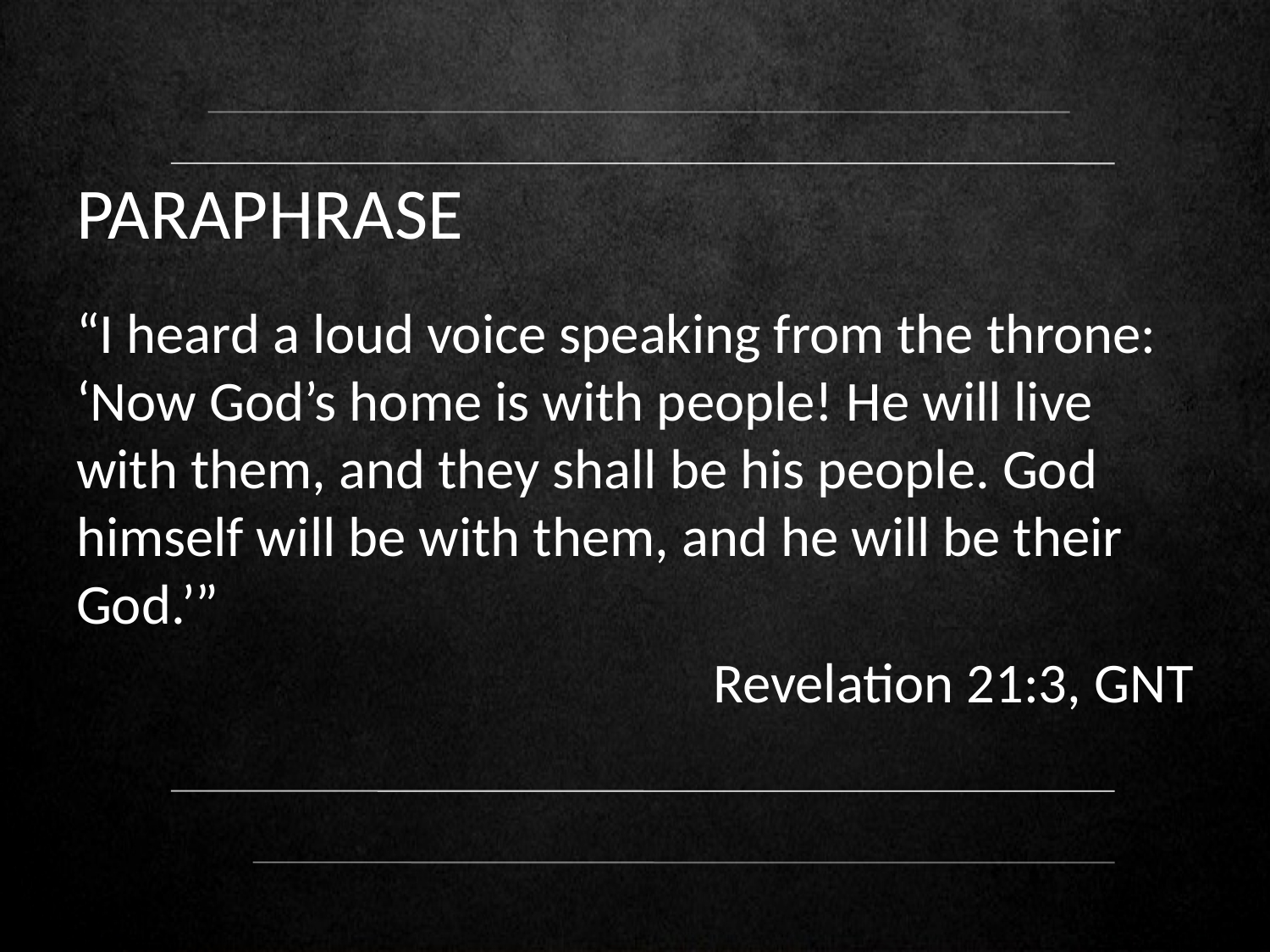

Paraphrase
“I heard a loud voice speaking from the throne: ‘Now God’s home is with people! He will live with them, and they shall be his people. God himself will be with them, and he will be their God.’”
Revelation 21:3, GNT